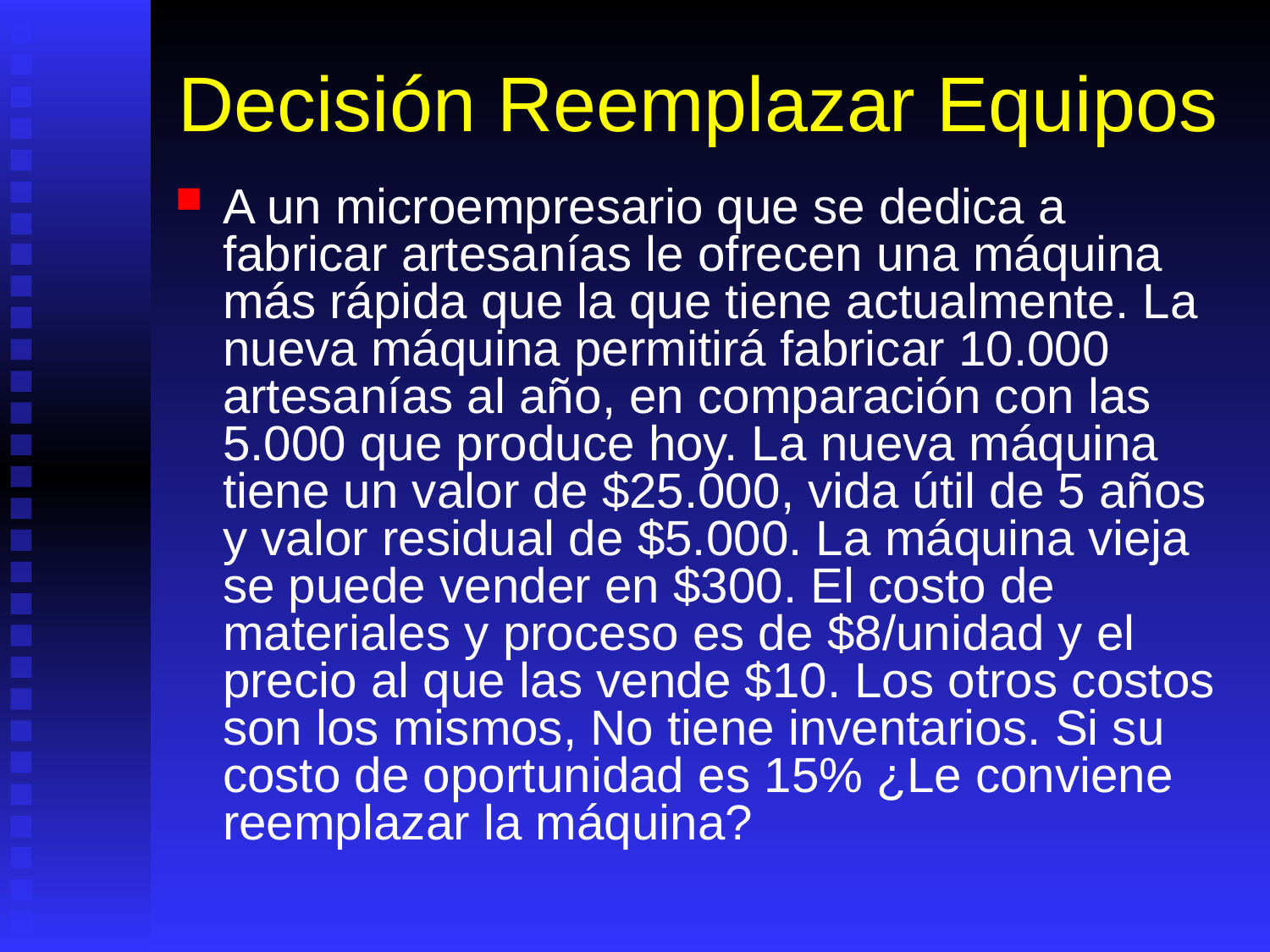

# Decisión Reemplazar Equipos
A un microempresario que se dedica a fabricar artesanías le ofrecen una máquina más rápida que la que tiene actualmente. La nueva máquina permitirá fabricar 10.000 artesanías al año, en comparación con las 5.000 que produce hoy. La nueva máquina tiene un valor de $25.000, vida útil de 5 años y valor residual de $5.000. La máquina vieja se puede vender en $300. El costo de materiales y proceso es de $8/unidad y el precio al que las vende $10. Los otros costos son los mismos, No tiene inventarios. Si su costo de oportunidad es 15% ¿Le conviene reemplazar la máquina?